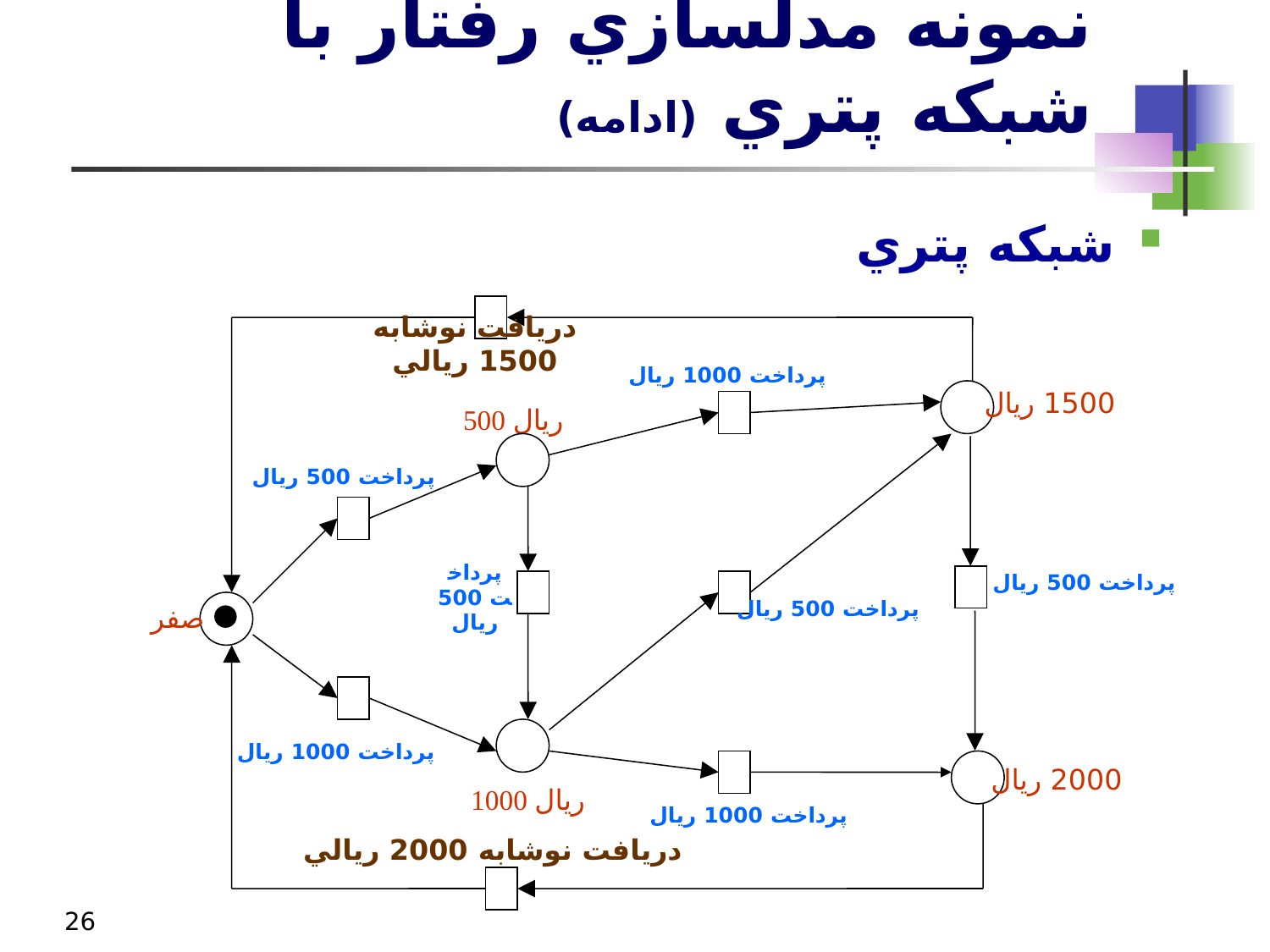

# نمونه مدلسازي رفتار با شبکه پتري (ادامه)
شبکه پتري

دريافت نوشابه 1500 ريالي
پرداخت 1000 ريال
1500 ريال

500 ريال

پرداخت 500 ريال

پرداخت 500 ريال
پرداخت 500 ريال

پرداخت 500 ريال

صفر

پرداخت 1000 ريال

2000 ريال

1000 ريال
پرداخت 1000 ريال

دريافت نوشابه 2000 ريالي

26